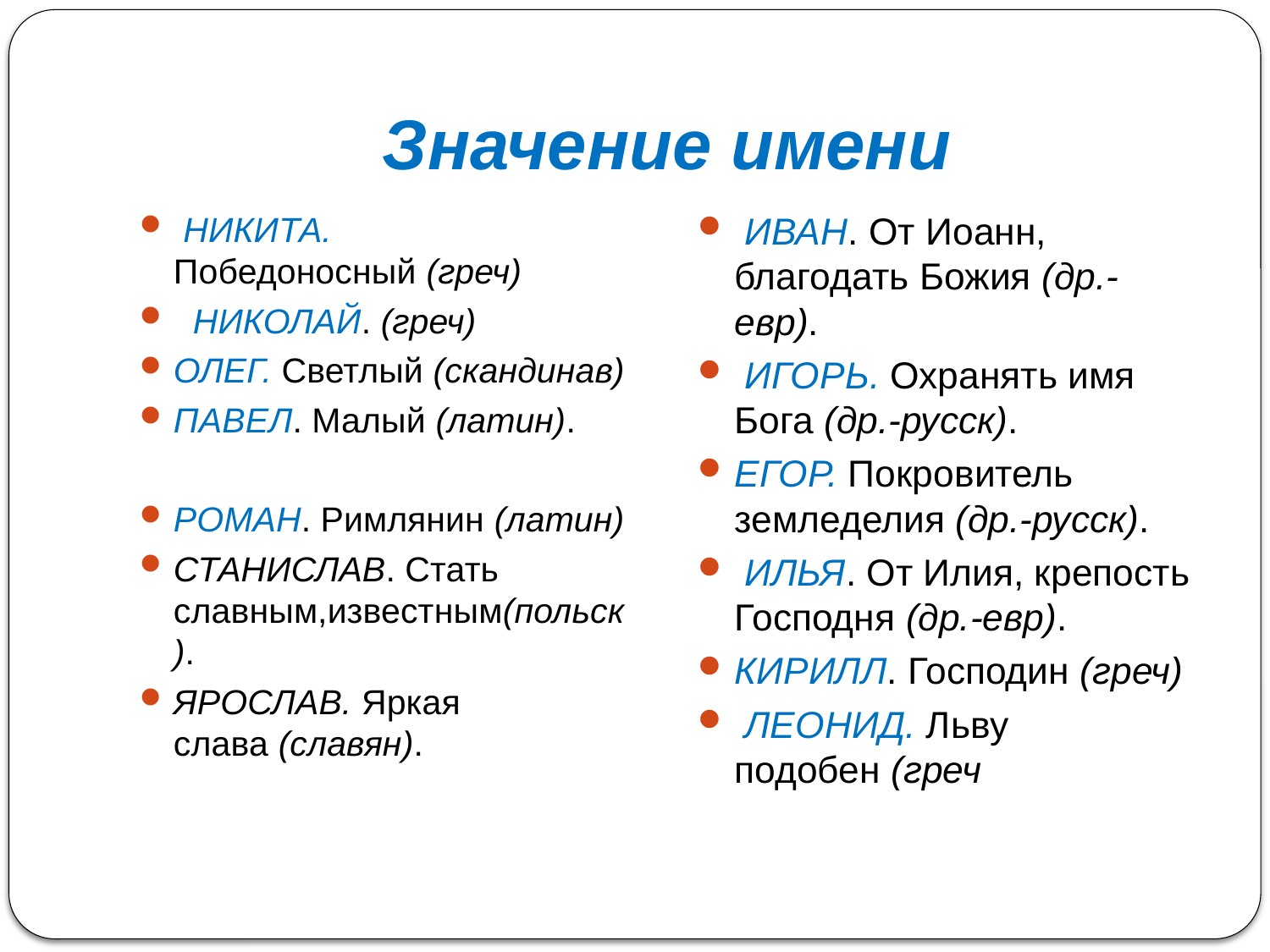

# Значение имени
 НИКИТА. Победоносный (греч)
  НИКОЛАЙ. (греч)
ОЛЕГ. Светлый (скандинав)
ПАВЕЛ. Малый (латин).

РОМАН. Римлянин (латин)
СТАНИСЛАВ. Стать славным,известным(польск).
ЯРОСЛАВ. Яркая слава (славян).

 ИВАН. От Иоанн, благодать Божия (др.-евр).
 ИГОРЬ. Охранять имя Бога (др.-русск).
ЕГОР. Покровитель земледелия (др.-русск).
 ИЛЬЯ. От Илия, крепость Господня (др.-евр).
КИРИЛЛ. Господин (греч)
 ЛЕОНИД. Льву подобен (греч